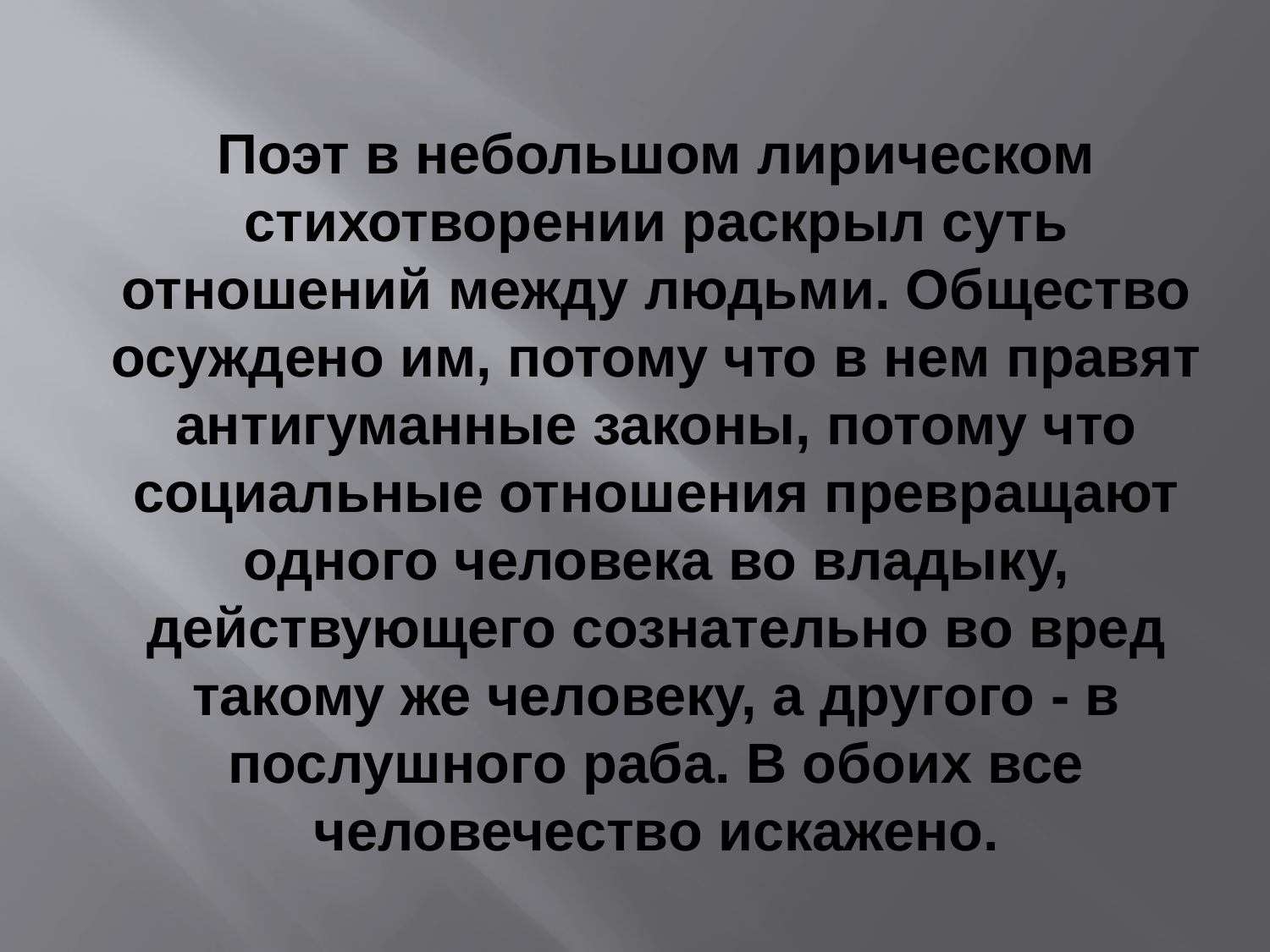

# Поэт в небольшом лирическом стихотворении раскрыл суть отношений между людьми. Общество осуждено им, потому что в нем правят антигуманные законы, потому что социальные отношения превращают одного человека во владыку, действующего сознательно во вред такому же человеку, а другого - в послушного раба. В обоих все человечество искажено.